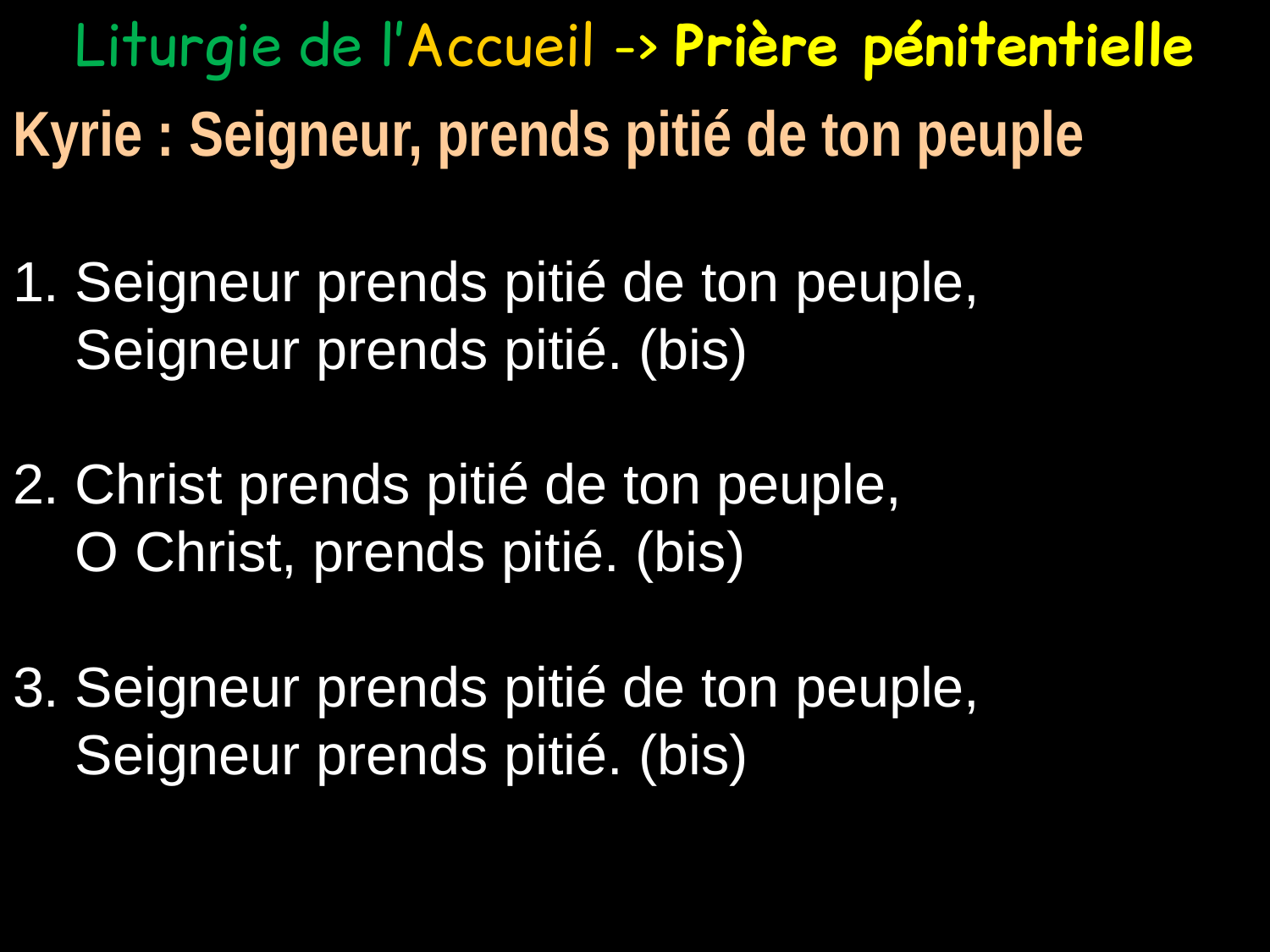

# Liturgie de l’Accueil -> Prière pénitentielle
Kyrie : Seigneur, prends pitié de ton peuple

1.	Seigneur prends pitié de ton peuple,
	Seigneur prends pitié. (bis)

2.	Christ prends pitié de ton peuple,
	O Christ, prends pitié. (bis)

3.	Seigneur prends pitié de ton peuple,
	Seigneur prends pitié. (bis)